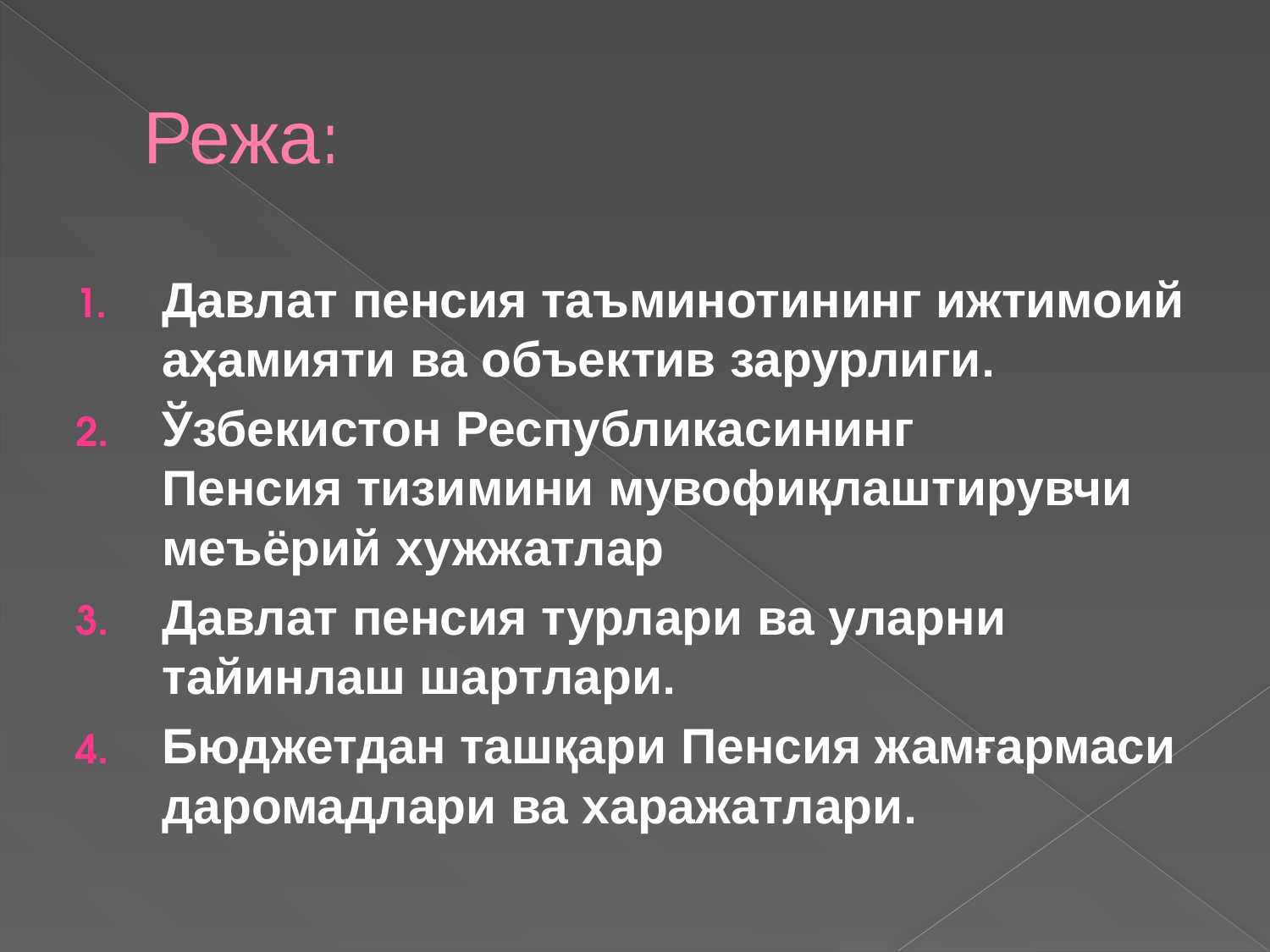

# Режа:
Давлат пенсия таъминотининг ижтимоий аҳамияти ва объектив зарурлиги.
Ўзбекистон Республикасининг
Пенсия тизимини мувофиқлаштирувчи меъёрий хужжатлар
Давлат пенсия турлари ва уларни тайинлаш шартлари.
Бюджетдан ташқари Пенсия жамғармаси даромадлари ва харажатлари.